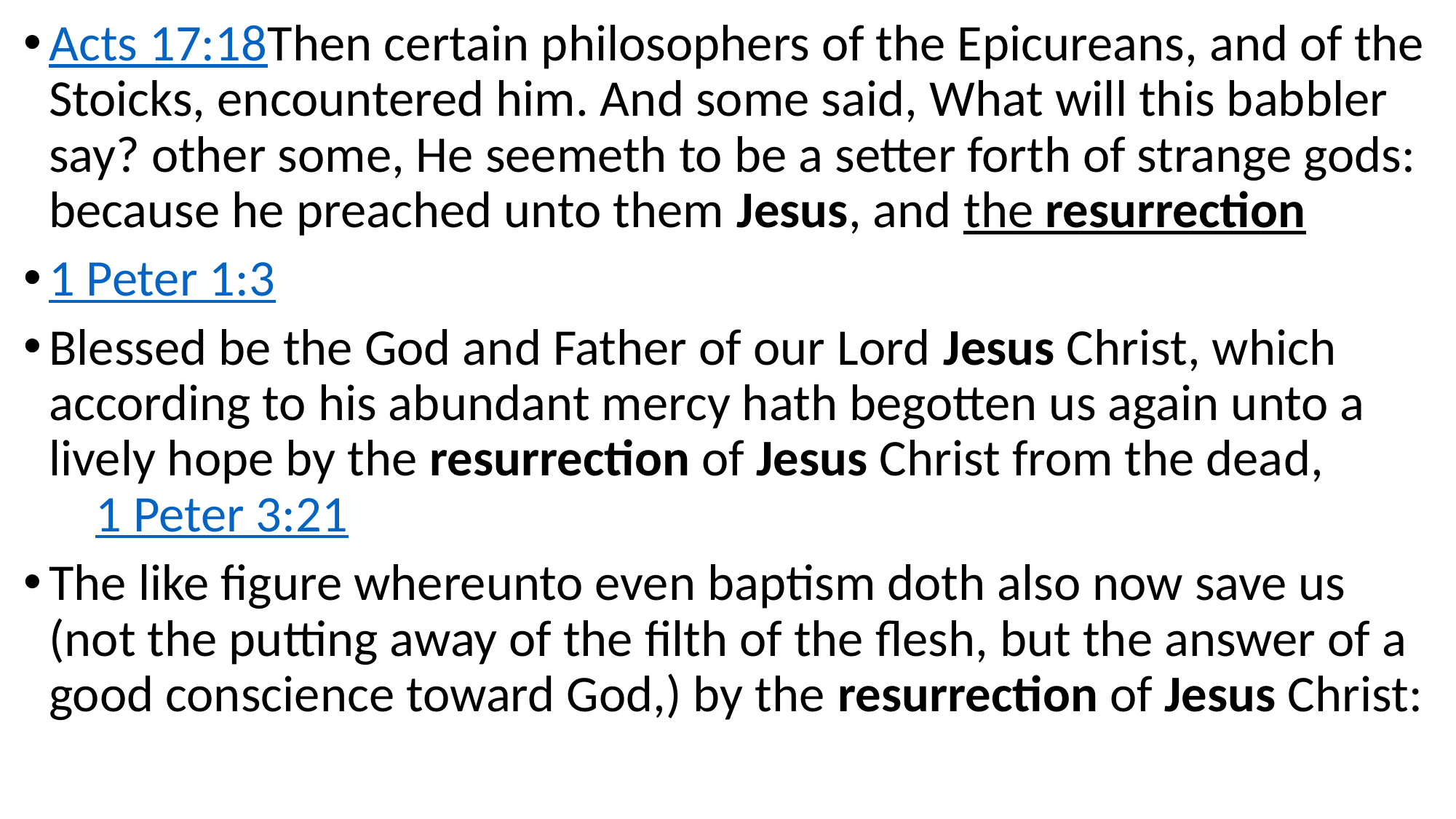

Acts 17:18Then certain philosophers of the Epicureans, and of the Stoicks, encountered him. And some said, What will this babbler say? other some, He seemeth to be a setter forth of strange gods: because he preached unto them Jesus, and the resurrection
1 Peter 1:3
Blessed be the God and Father of our Lord Jesus Christ, which according to his abundant mercy hath begotten us again unto a lively hope by the resurrection of Jesus Christ from the dead,              1 Peter 3:21
The like figure whereunto even baptism doth also now save us (not the putting away of the filth of the flesh, but the answer of a good conscience toward God,) by the resurrection of Jesus Christ: